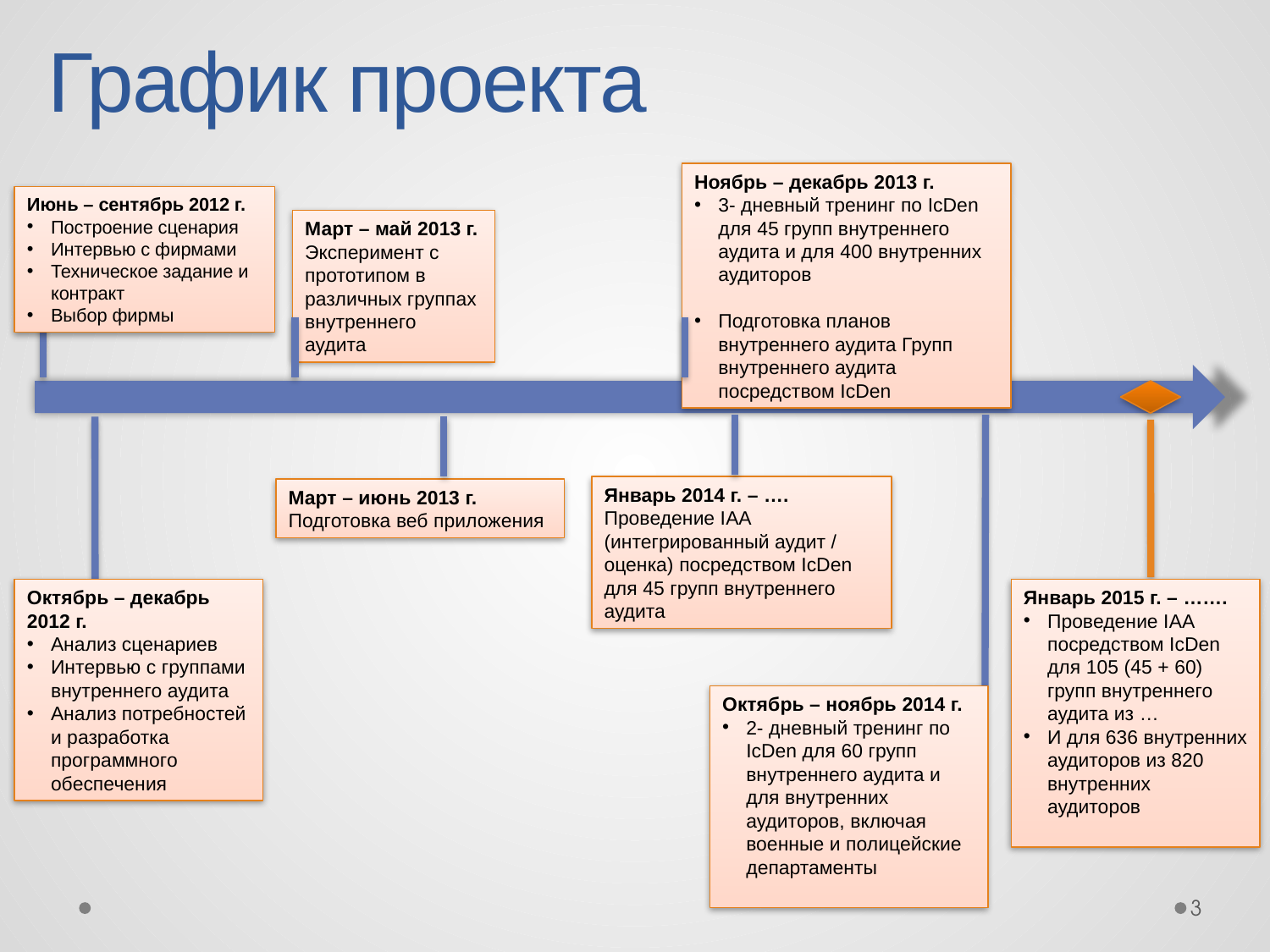

График проекта
Ноябрь – декабрь 2013 г.
3- дневный тренинг по IcDen для 45 групп внутреннего аудита и для 400 внутренних аудиторов

Подготовка планов внутреннего аудита Групп внутреннего аудита посредством IcDen
Июнь – сентябрь 2012 г.
Построение сценария
Интервью с фирмами
Техническое задание и контракт
Выбор фирмы
Март – май 2013 г. Эксперимент с прототипом в различных группах внутреннего аудита

Январь 2014 г. – ….
Проведение IAA (интегрированный аудит / оценка) посредством IcDen для 45 групп внутреннего аудита
Март – июнь 2013 г.
Подготовка веб приложения
Октябрь – декабрь 2012 г.
Анализ сценариев
Интервью с группами внутреннего аудита
Анализ потребностей и разработка программного обеспечения
Январь 2015 г. – …….
Проведение IAA посредством IcDen для 105 (45 + 60) групп внутреннего аудита из …
И для 636 внутренних аудиторов из 820 внутренних аудиторов

Октябрь – ноябрь 2014 г.
2- дневный тренинг по IcDen для 60 групп внутреннего аудита и для внутренних аудиторов, включая военные и полицейские департаменты

3